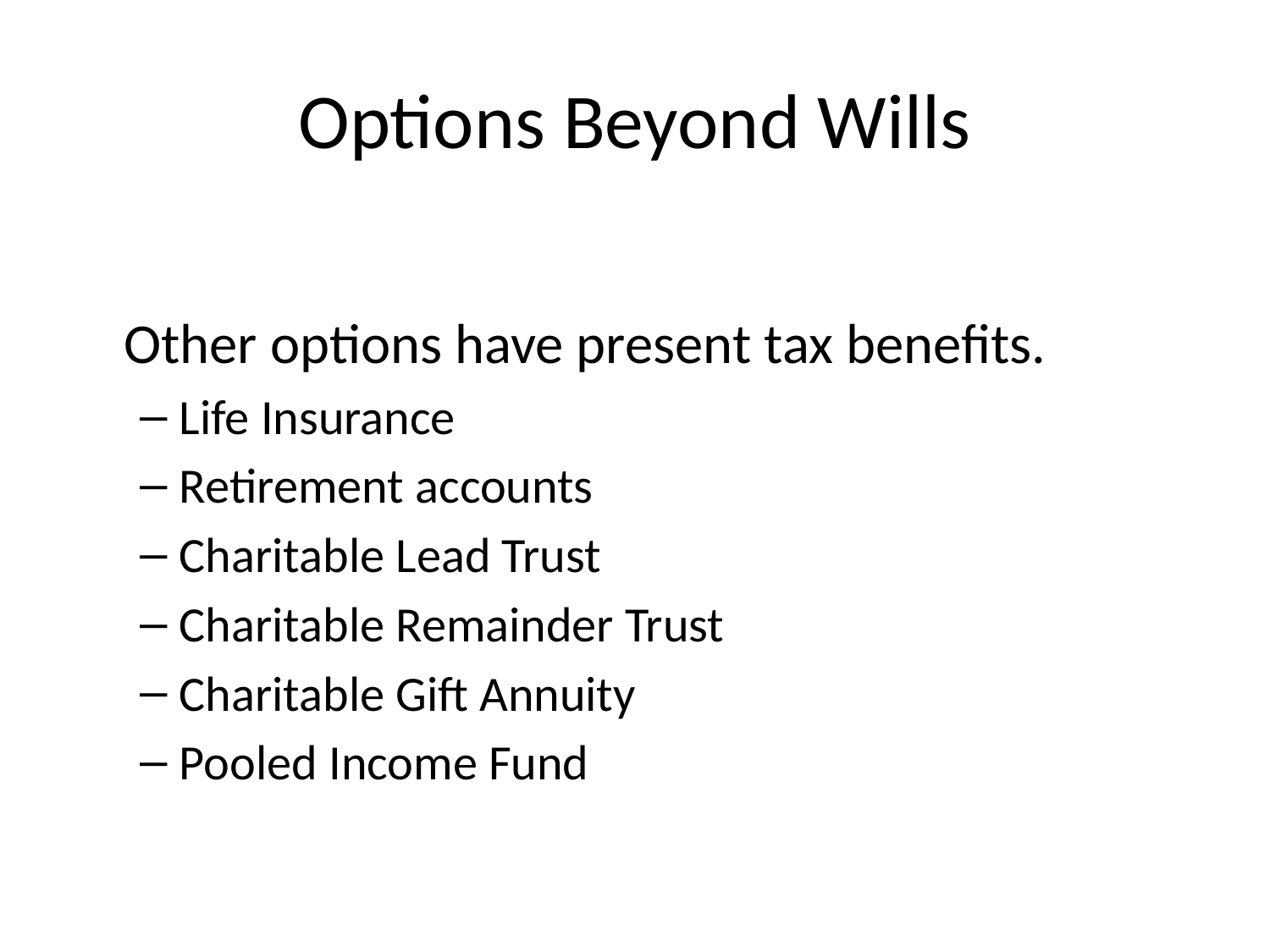

# Options Beyond Wills

	Other options have present tax benefits.
Life Insurance
Retirement accounts
Charitable Lead Trust
Charitable Remainder Trust
Charitable Gift Annuity
Pooled Income Fund